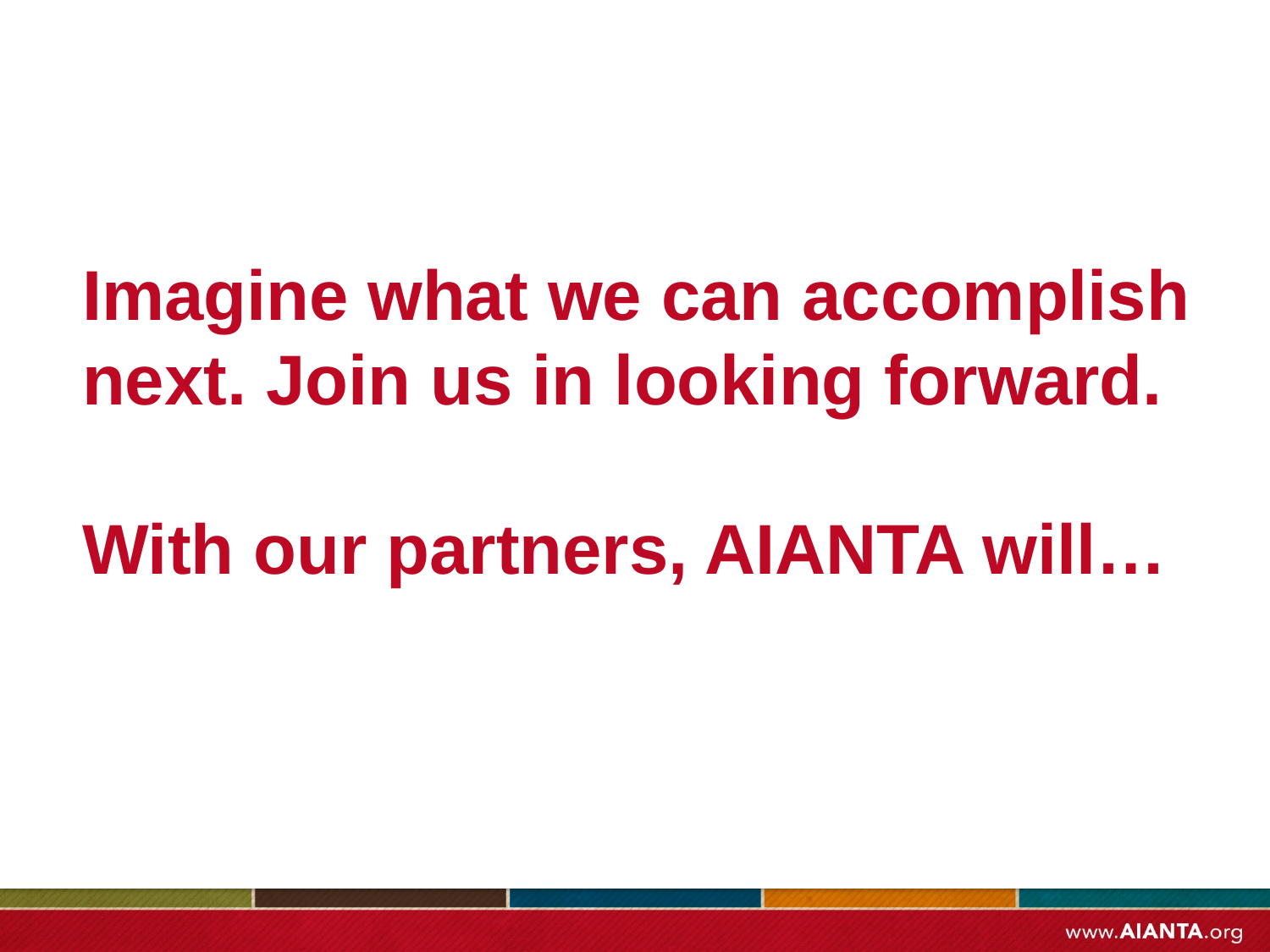

Imagine what we can accomplish next. Join us in looking forward.

With our partners, AIANTA will…